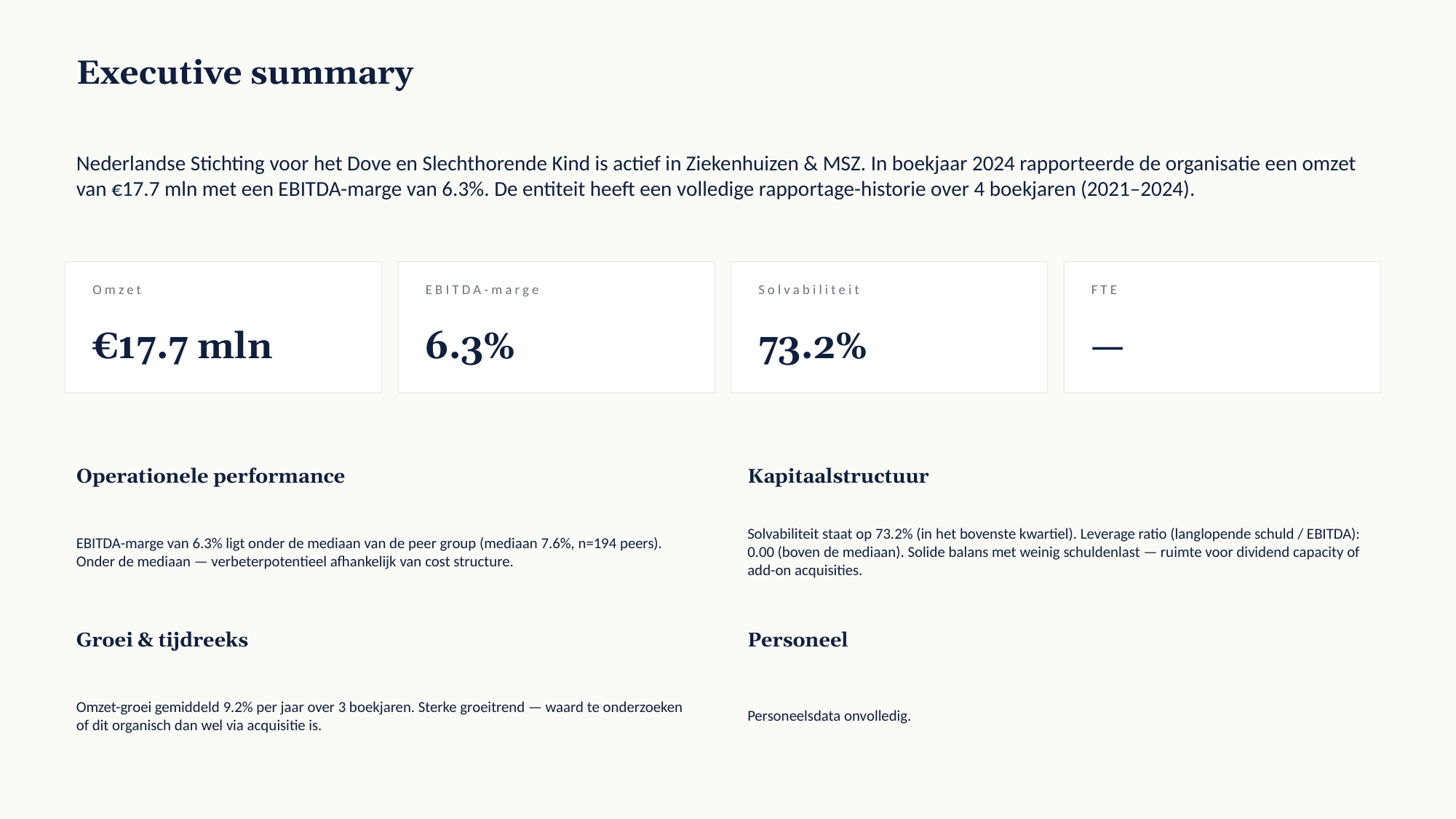

Executive summary
Nederlandse Stichting voor het Dove en Slechthorende Kind is actief in Ziekenhuizen & MSZ. In boekjaar 2024 rapporteerde de organisatie een omzet van €17.7 mln met een EBITDA-marge van 6.3%. De entiteit heeft een volledige rapportage-historie over 4 boekjaren (2021–2024).

Omzet
EBITDA-marge
Solvabiliteit
FTE
€17.7 mln
6.3%
73.2%
—
Operationele performance
Kapitaalstructuur
EBITDA-marge van 6.3% ligt onder de mediaan van de peer group (mediaan 7.6%, n=194 peers). Onder de mediaan — verbeterpotentieel afhankelijk van cost structure.
Solvabiliteit staat op 73.2% (in het bovenste kwartiel). Leverage ratio (langlopende schuld / EBITDA): 0.00 (boven de mediaan). Solide balans met weinig schuldenlast — ruimte voor dividend capacity of add-on acquisities.
Groei & tijdreeks
Personeel
Omzet-groei gemiddeld 9.2% per jaar over 3 boekjaren. Sterke groeitrend — waard te onderzoeken of dit organisch dan wel via acquisitie is.
Personeelsdata onvolledig.